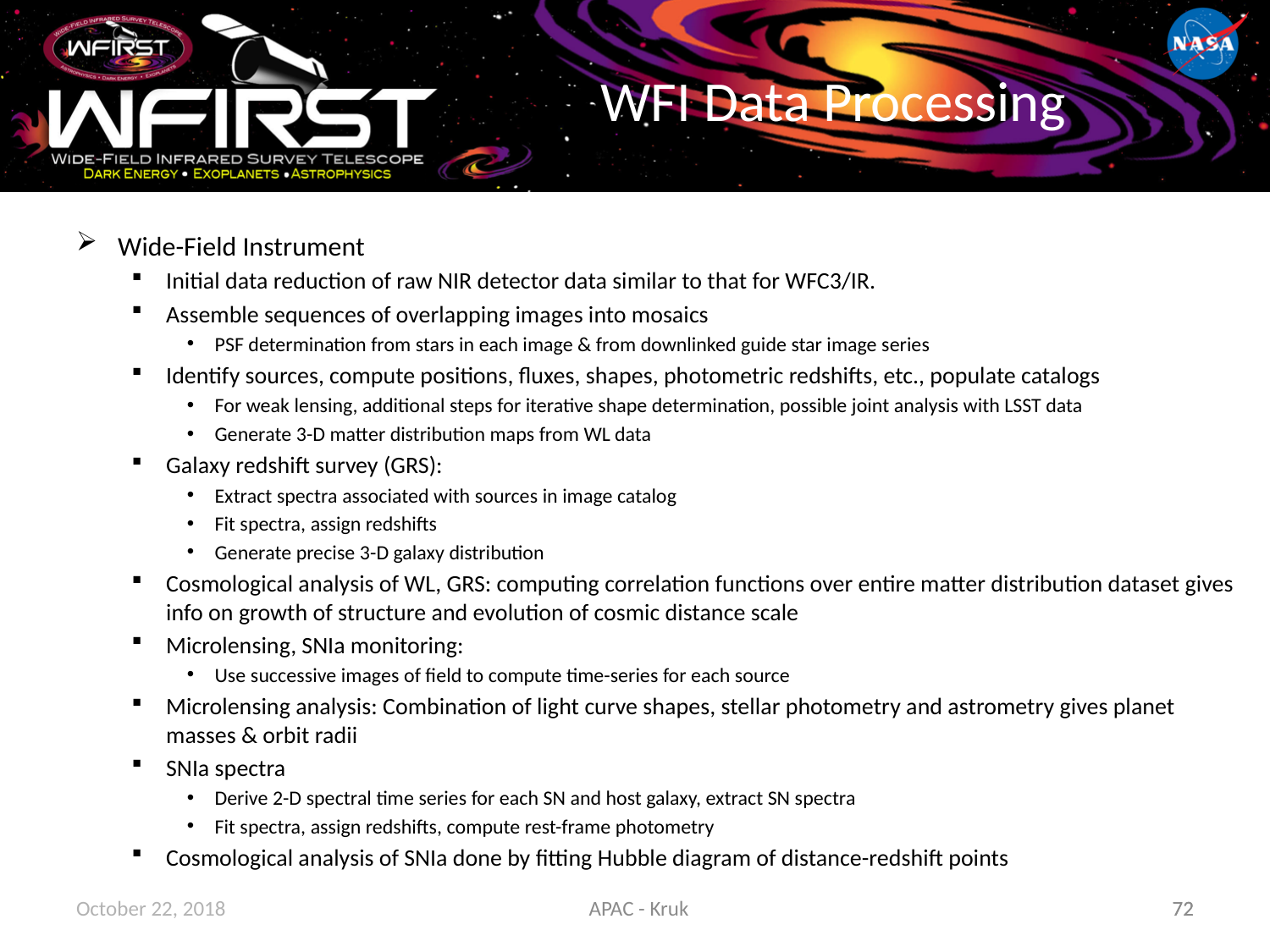

# WFI Data Processing
Wide-Field Instrument
Initial data reduction of raw NIR detector data similar to that for WFC3/IR.
Assemble sequences of overlapping images into mosaics
PSF determination from stars in each image & from downlinked guide star image series
Identify sources, compute positions, fluxes, shapes, photometric redshifts, etc., populate catalogs
For weak lensing, additional steps for iterative shape determination, possible joint analysis with LSST data
Generate 3-D matter distribution maps from WL data
Galaxy redshift survey (GRS):
Extract spectra associated with sources in image catalog
Fit spectra, assign redshifts
Generate precise 3-D galaxy distribution
Cosmological analysis of WL, GRS: computing correlation functions over entire matter distribution dataset gives info on growth of structure and evolution of cosmic distance scale
Microlensing, SNIa monitoring:
Use successive images of field to compute time-series for each source
Microlensing analysis: Combination of light curve shapes, stellar photometry and astrometry gives planet masses & orbit radii
SNIa spectra
Derive 2-D spectral time series for each SN and host galaxy, extract SN spectra
Fit spectra, assign redshifts, compute rest-frame photometry
Cosmological analysis of SNIa done by fitting Hubble diagram of distance-redshift points
October 22, 2018
APAC - Kruk
72